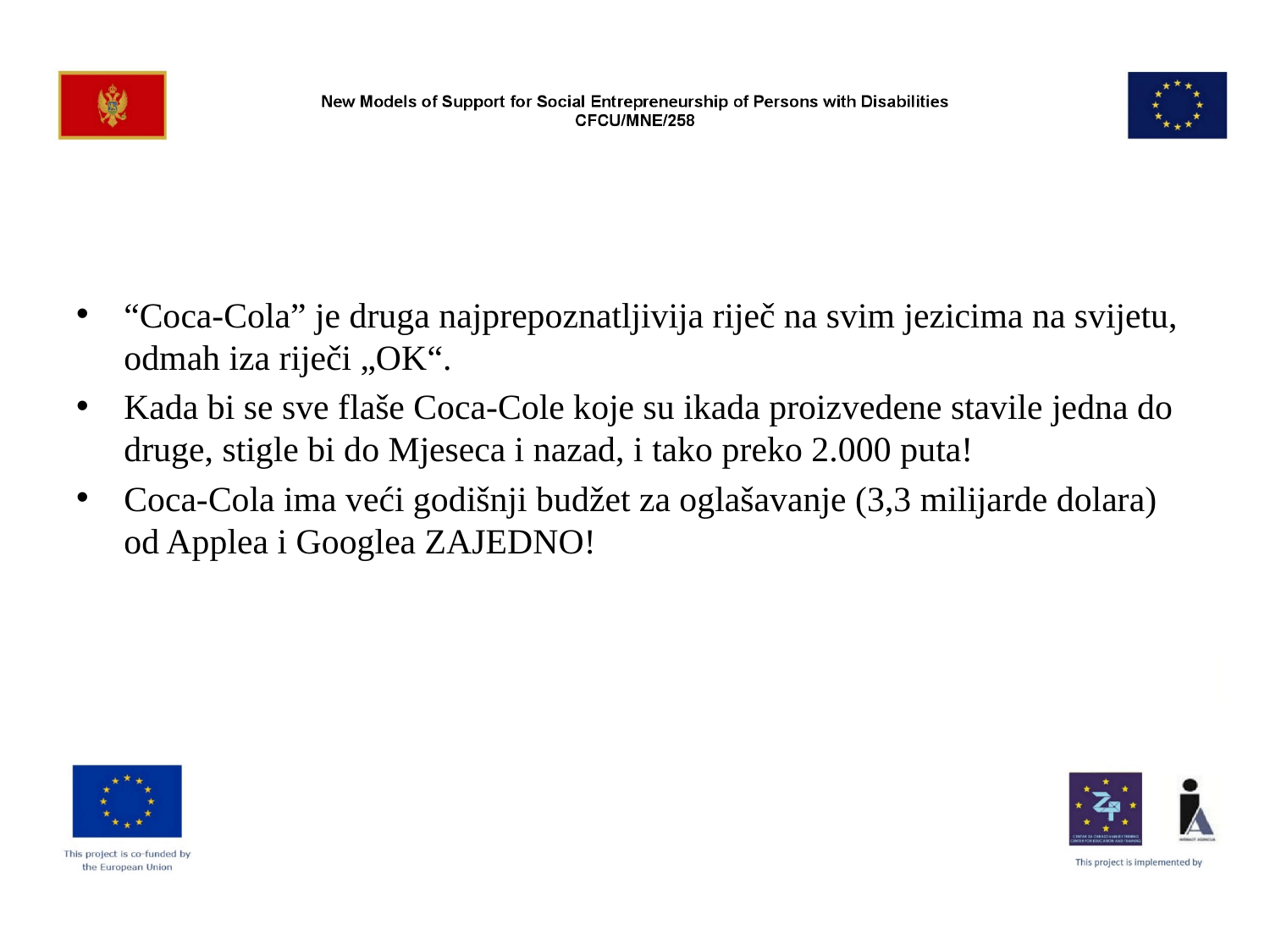

#
“Coca-Cola” je druga najprepoznatljivija riječ na svim jezicima na svijetu, odmah iza riječi „OK“.
Kada bi se sve flaše Coca-Cole koje su ikada proizvedene stavile jedna do druge, stigle bi do Mjeseca i nazad, i tako preko 2.000 puta!
Coca-Cola ima veći godišnji budžet za oglašavanje (3,3 milijarde dolara) od Applea i Googlea ZAJEDNO!